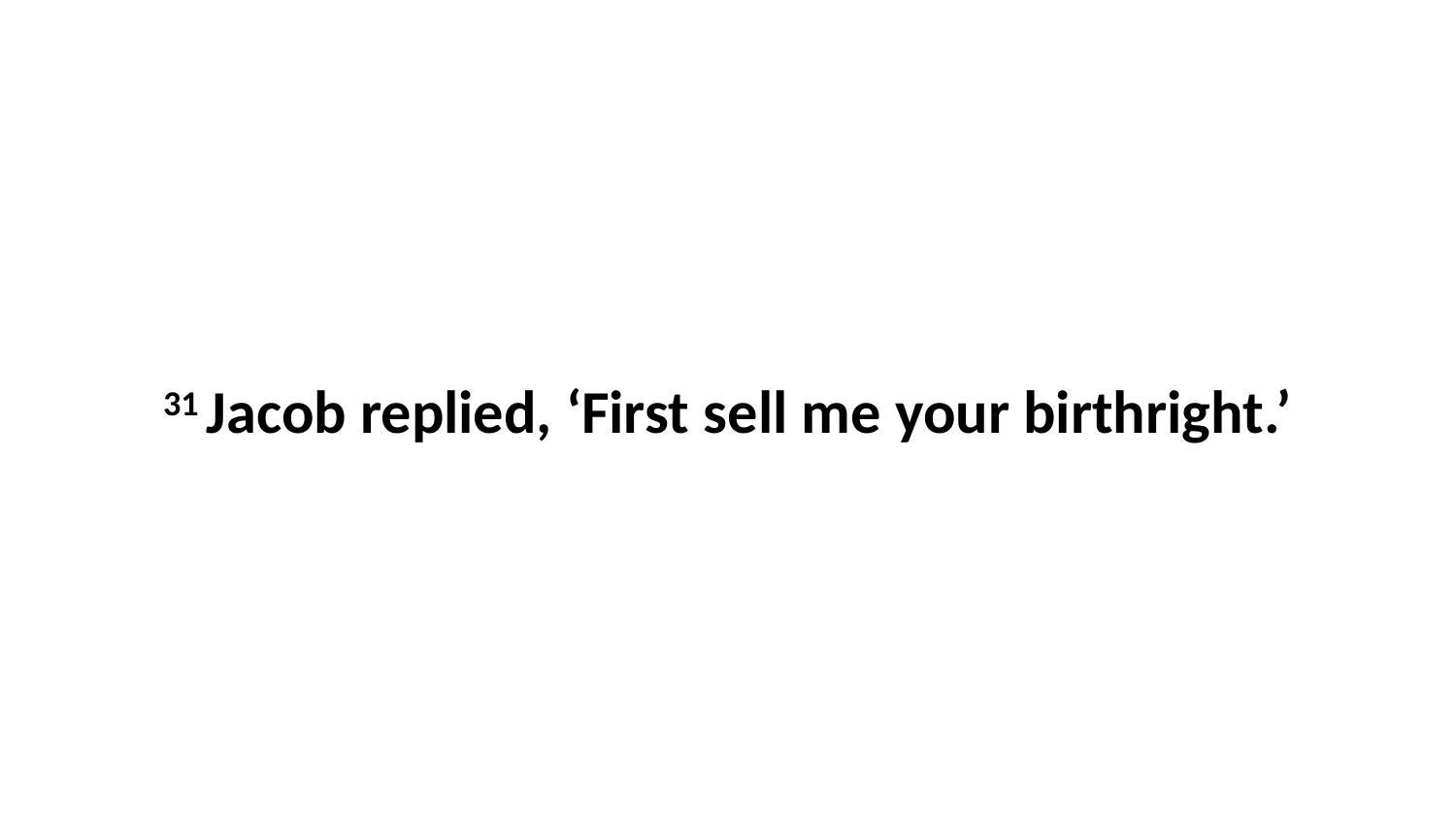

31 Jacob replied, ‘First sell me your birthright.’